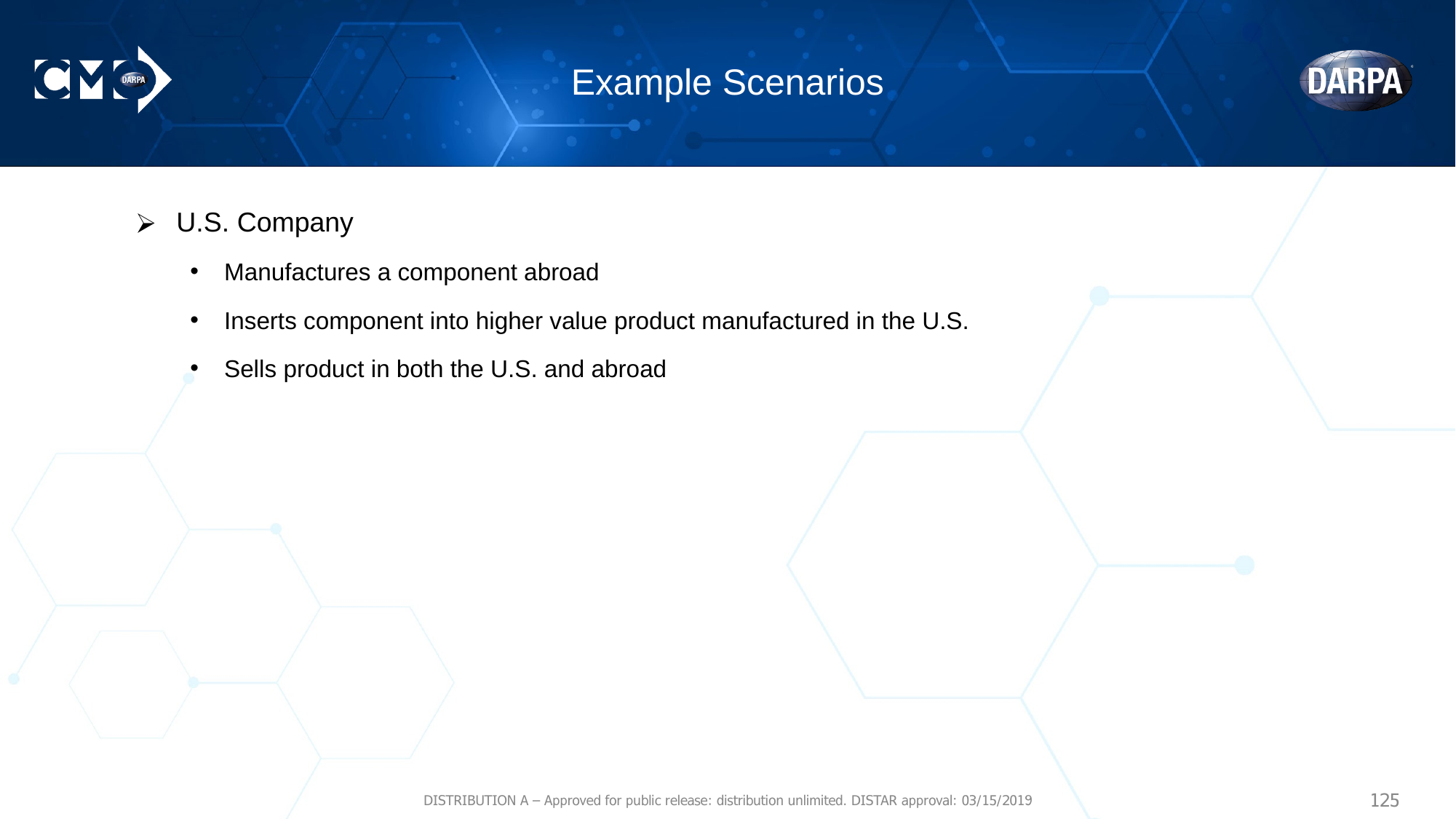

# Example Scenarios
U.S. Company
Manufactures a component abroad
Inserts component into higher value product manufactured in the U.S.
Sells product in both the U.S. and abroad
DISTRIBUTION A – Approved for public release: distribution unlimited. DISTAR approval: 03/15/2019
125